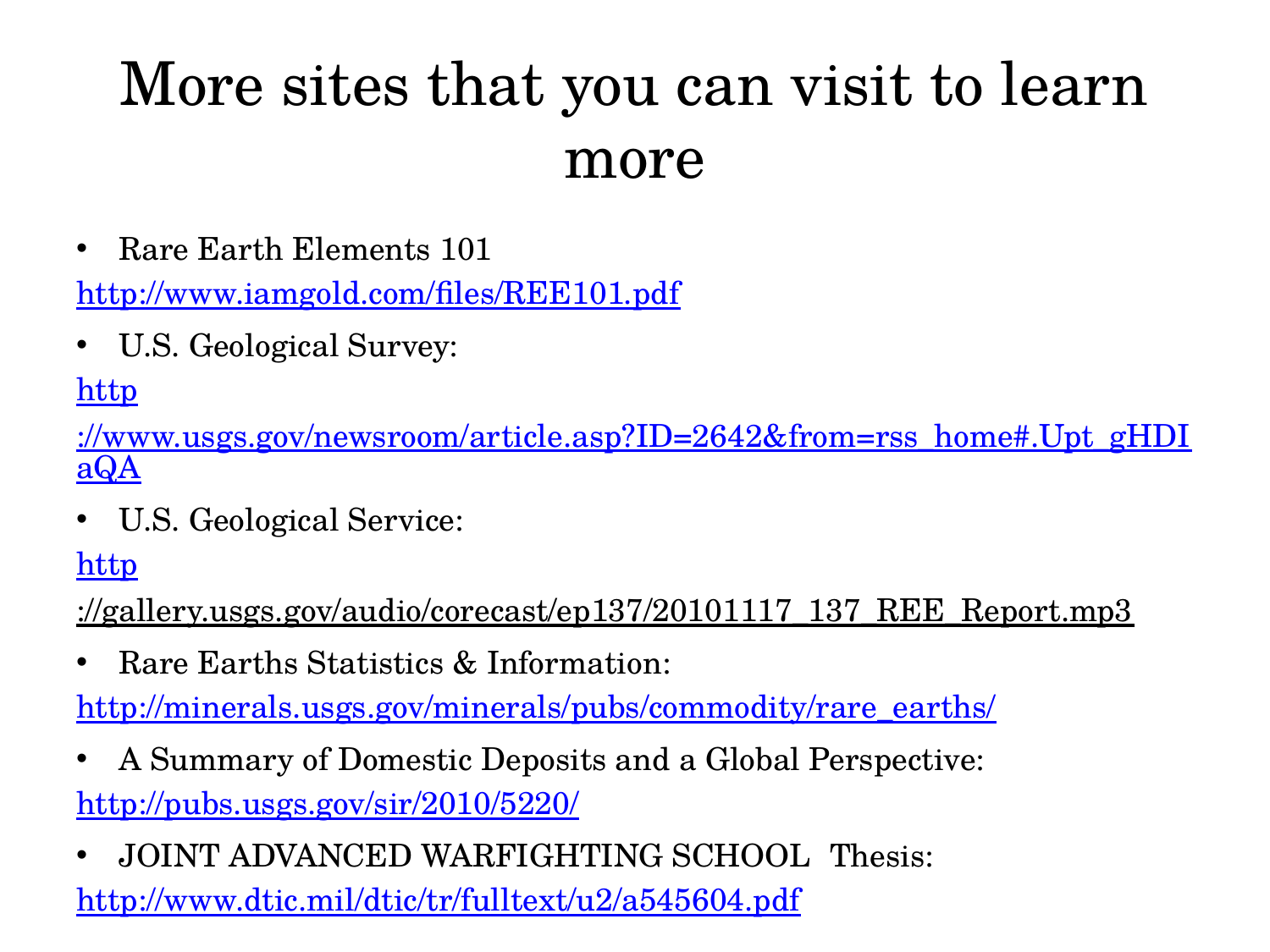

# More sites that you can visit to learn more
Rare Earth Elements 101
http://www.iamgold.com/files/REE101.pdf
U.S. Geological Survey:
http://www.usgs.gov/newsroom/article.asp?ID=2642&from=rss_home#.Upt_gHDIaQA
U.S. Geological Service:
http://gallery.usgs.gov/audio/corecast/ep137/20101117_137_REE_Report.mp3
Rare Earths Statistics & Information:
http://minerals.usgs.gov/minerals/pubs/commodity/rare_earths/
A Summary of Domestic Deposits and a Global Perspective:
http://pubs.usgs.gov/sir/2010/5220/
JOINT ADVANCED WARFIGHTING SCHOOL  Thesis:
http://www.dtic.mil/dtic/tr/fulltext/u2/a545604.pdf